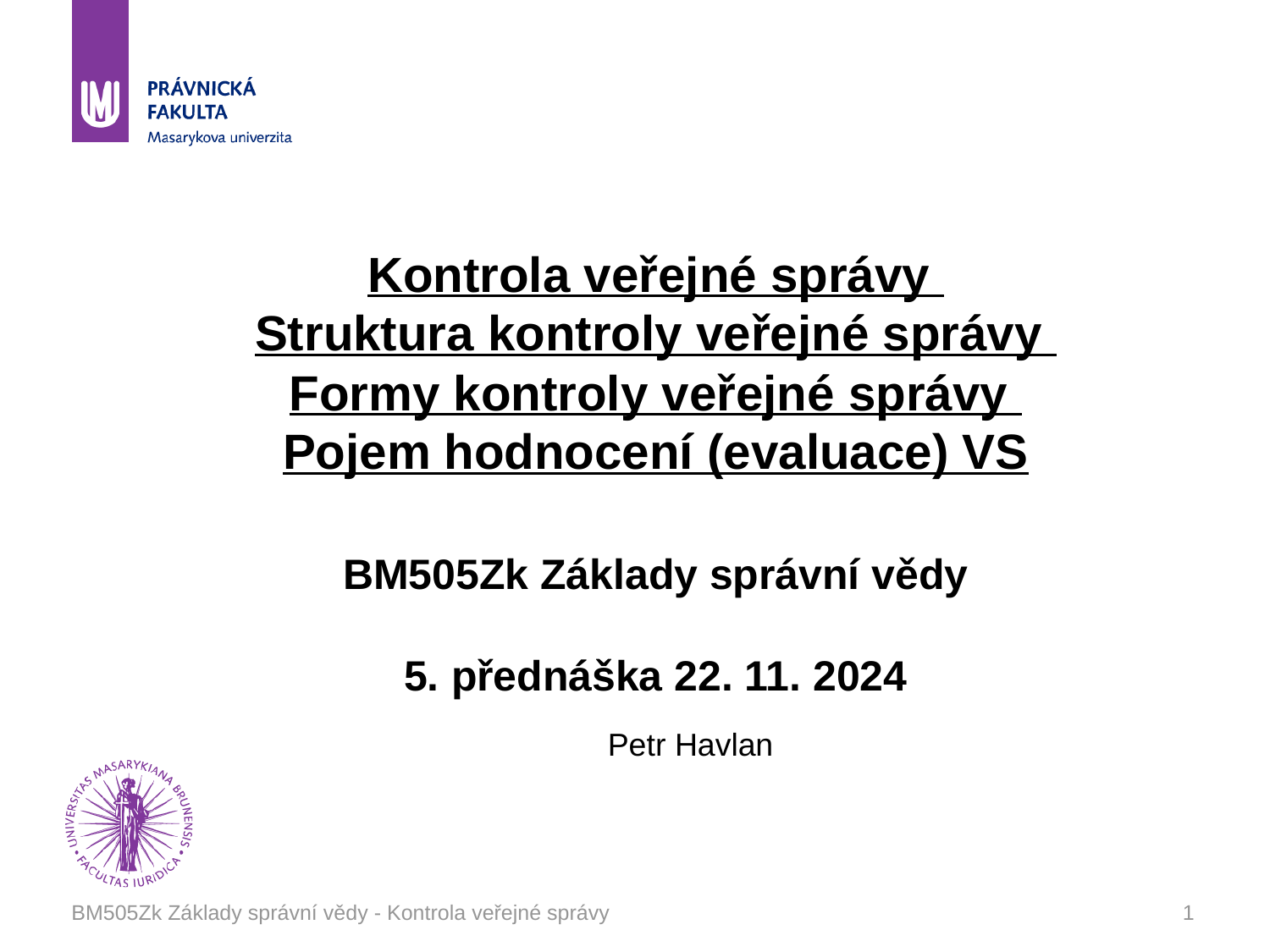

# Kontrola veřejné správy Struktura kontroly veřejné správy Formy kontroly veřejné správy Pojem hodnocení (evaluace) VS BM505Zk Základy správní vědy 5. přednáška 22. 11. 2024 Petr Havlan
BM505Zk Základy správní vědy - Kontrola veřejné správy
1